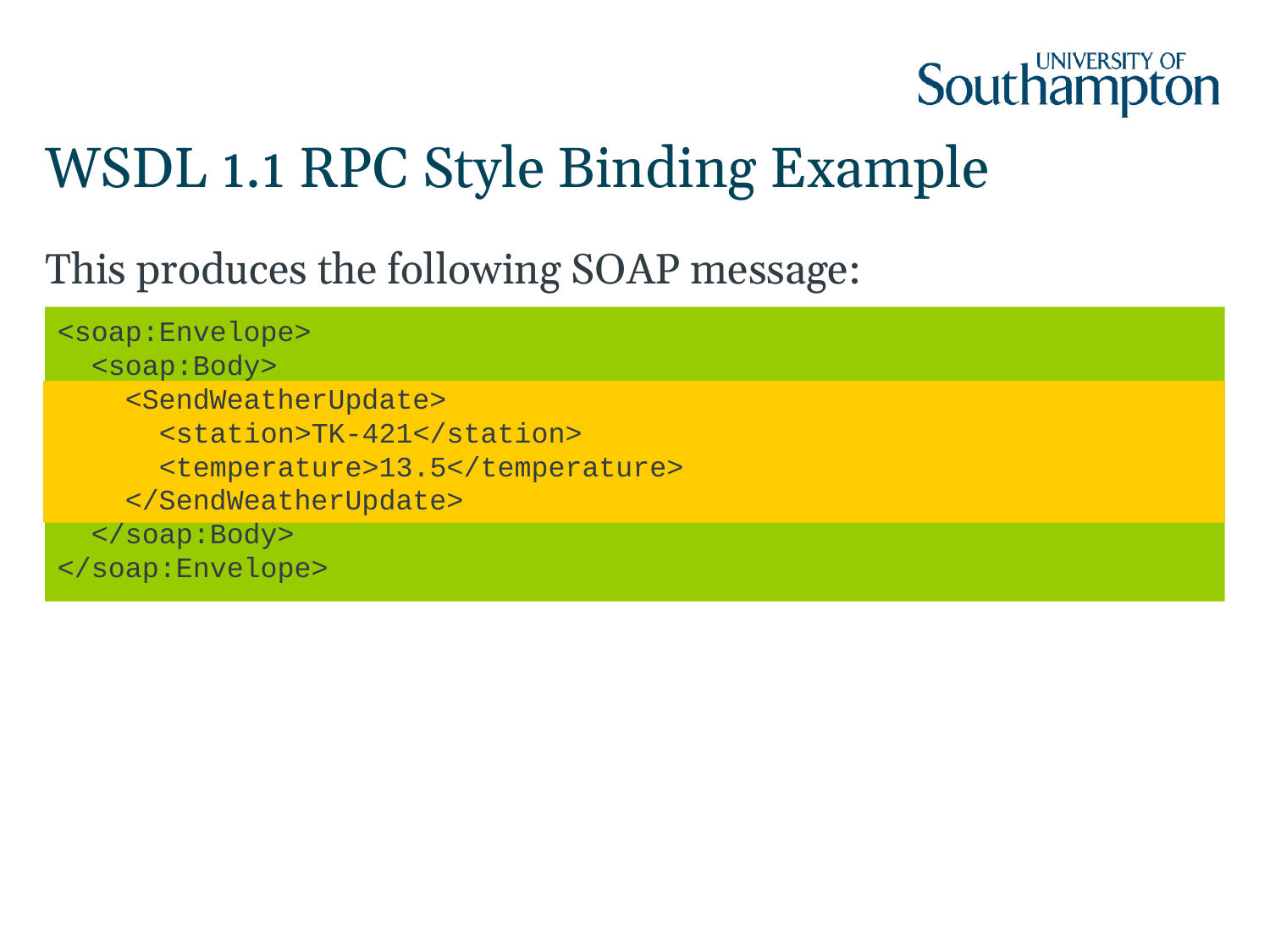

# WSDL 1.1 RPC Style Binding Example
This produces the following SOAP message:

<soap:Envelope>
  <soap:Body>
    <SendWeatherUpdate>
      <station>TK-421</station>
      <temperature>13.5</temperature>
    </SendWeatherUpdate>
  </soap:Body>
</soap:Envelope>